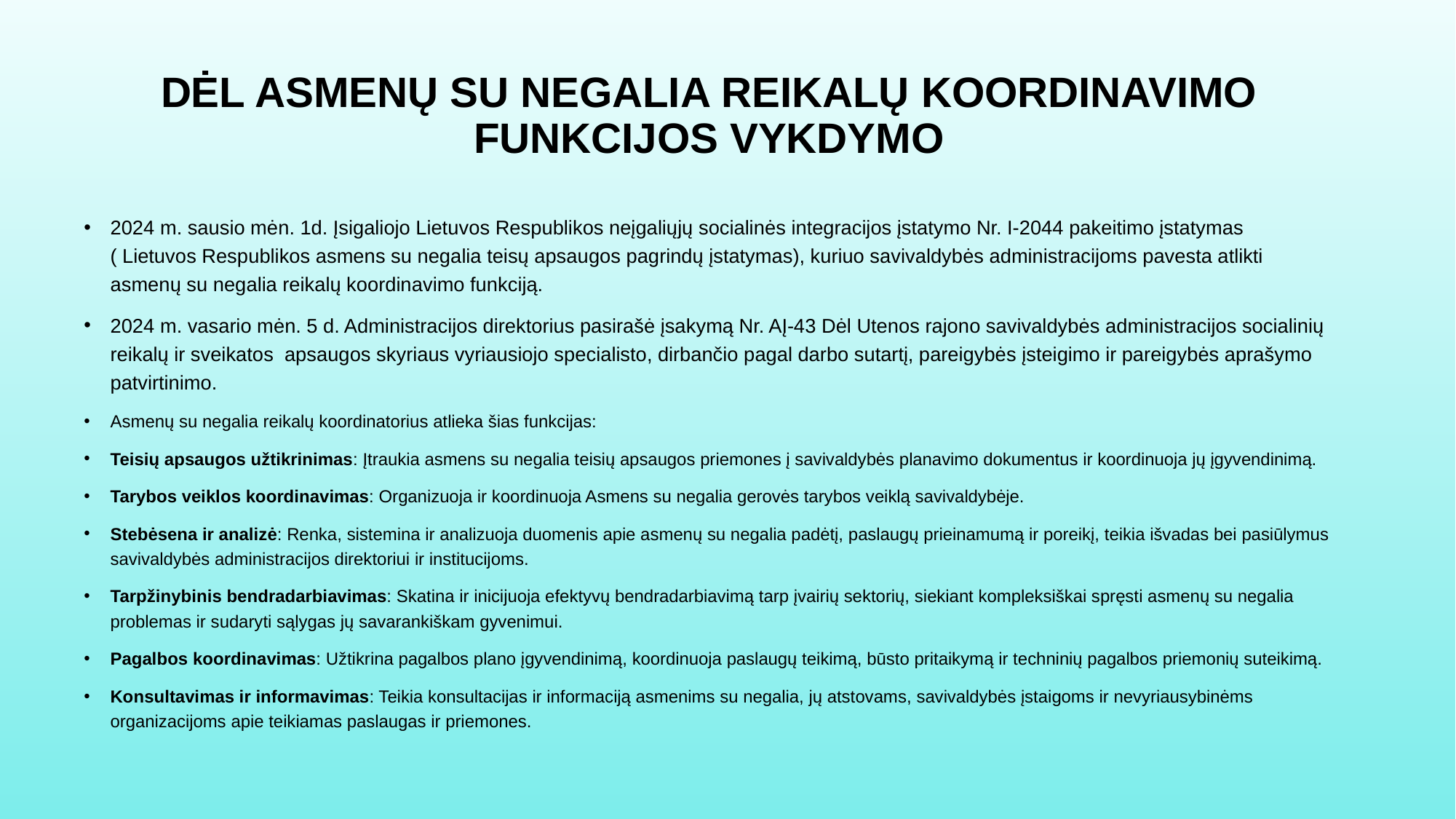

# DĖL ASMENŲ SU NEGALIA REIKALŲ KOORDINAVIMO FUNKCIJOS VYKDYMO
2024 m. sausio mėn. 1d. Įsigaliojo Lietuvos Respublikos neįgaliųjų socialinės integracijos įstatymo Nr. I-2044 pakeitimo įstatymas ( Lietuvos Respublikos asmens su negalia teisų apsaugos pagrindų įstatymas), kuriuo savivaldybės administracijoms pavesta atlikti asmenų su negalia reikalų koordinavimo funkciją.
2024 m. vasario mėn. 5 d. Administracijos direktorius pasirašė įsakymą Nr. AĮ-43 Dėl Utenos rajono savivaldybės administracijos socialinių reikalų ir sveikatos  apsaugos skyriaus vyriausiojo specialisto, dirbančio pagal darbo sutartį, pareigybės įsteigimo ir pareigybės aprašymo patvirtinimo.
Asmenų su negalia reikalų koordinatorius atlieka šias funkcijas:
Teisių apsaugos užtikrinimas: Įtraukia asmens su negalia teisių apsaugos priemones į savivaldybės planavimo dokumentus ir koordinuoja jų įgyvendinimą.
Tarybos veiklos koordinavimas: Organizuoja ir koordinuoja Asmens su negalia gerovės tarybos veiklą savivaldybėje.
Stebėsena ir analizė: Renka, sistemina ir analizuoja duomenis apie asmenų su negalia padėtį, paslaugų prieinamumą ir poreikį, teikia išvadas bei pasiūlymus savivaldybės administracijos direktoriui ir institucijoms.
Tarpžinybinis bendradarbiavimas: Skatina ir inicijuoja efektyvų bendradarbiavimą tarp įvairių sektorių, siekiant kompleksiškai spręsti asmenų su negalia problemas ir sudaryti sąlygas jų savarankiškam gyvenimui.
Pagalbos koordinavimas: Užtikrina pagalbos plano įgyvendinimą, koordinuoja paslaugų teikimą, būsto pritaikymą ir techninių pagalbos priemonių suteikimą.
Konsultavimas ir informavimas: Teikia konsultacijas ir informaciją asmenims su negalia, jų atstovams, savivaldybės įstaigoms ir nevyriausybinėms organizacijoms apie teikiamas paslaugas ir priemones.